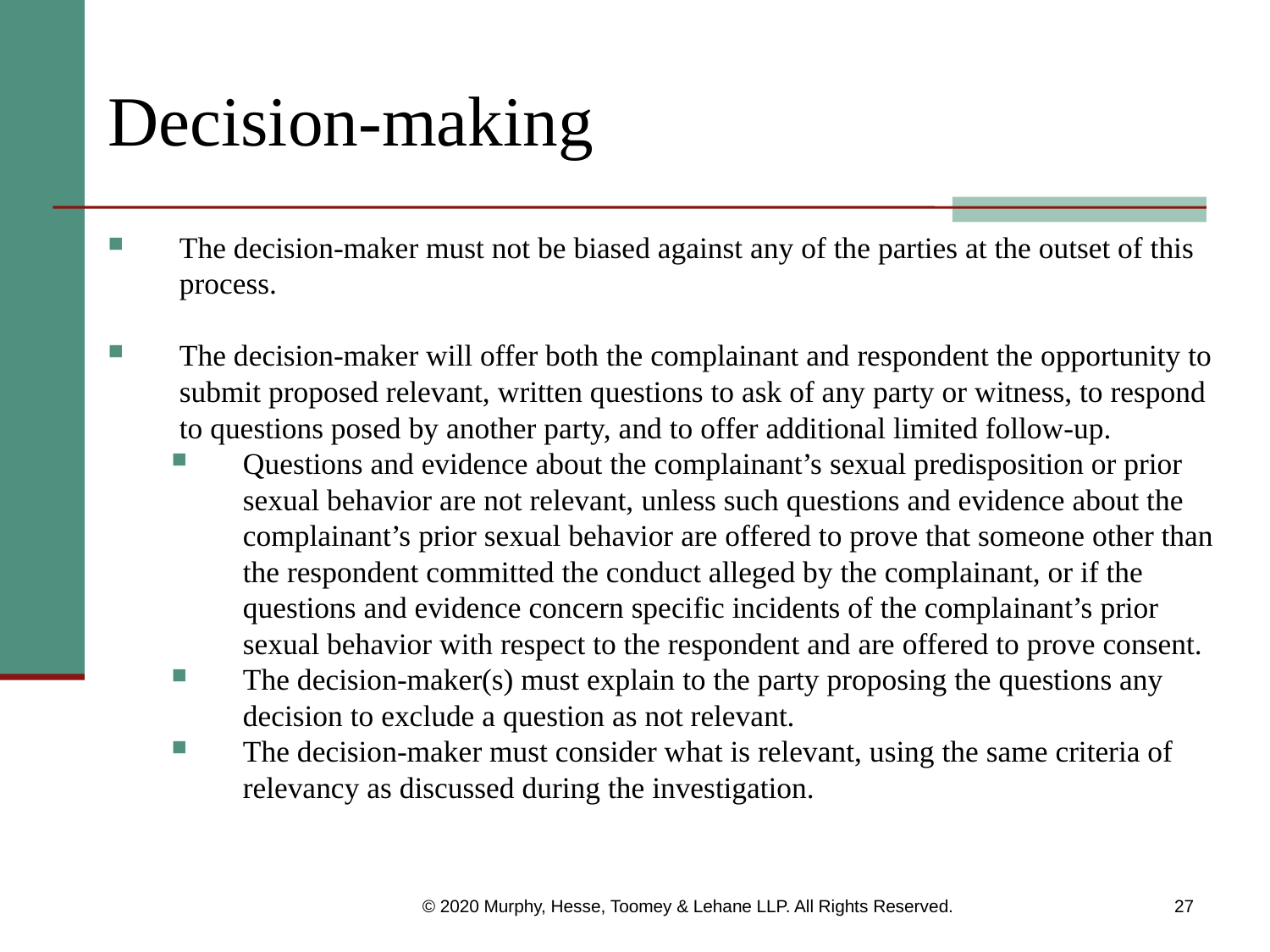

# Decision-making
The decision-maker must not be biased against any of the parties at the outset of this process.

The decision-maker will offer both the complainant and respondent the opportunity to submit proposed relevant, written questions to ask of any party or witness, to respond to questions posed by another party, and to offer additional limited follow-up.
Questions and evidence about the complainant’s sexual predisposition or prior sexual behavior are not relevant, unless such questions and evidence about the complainant’s prior sexual behavior are offered to prove that someone other than the respondent committed the conduct alleged by the complainant, or if the questions and evidence concern specific incidents of the complainant’s prior sexual behavior with respect to the respondent and are offered to prove consent.
The decision-maker(s) must explain to the party proposing the questions any decision to exclude a question as not relevant.
The decision-maker must consider what is relevant, using the same criteria of relevancy as discussed during the investigation.

© 2020 Murphy, Hesse, Toomey & Lehane LLP. All Rights Reserved.
27